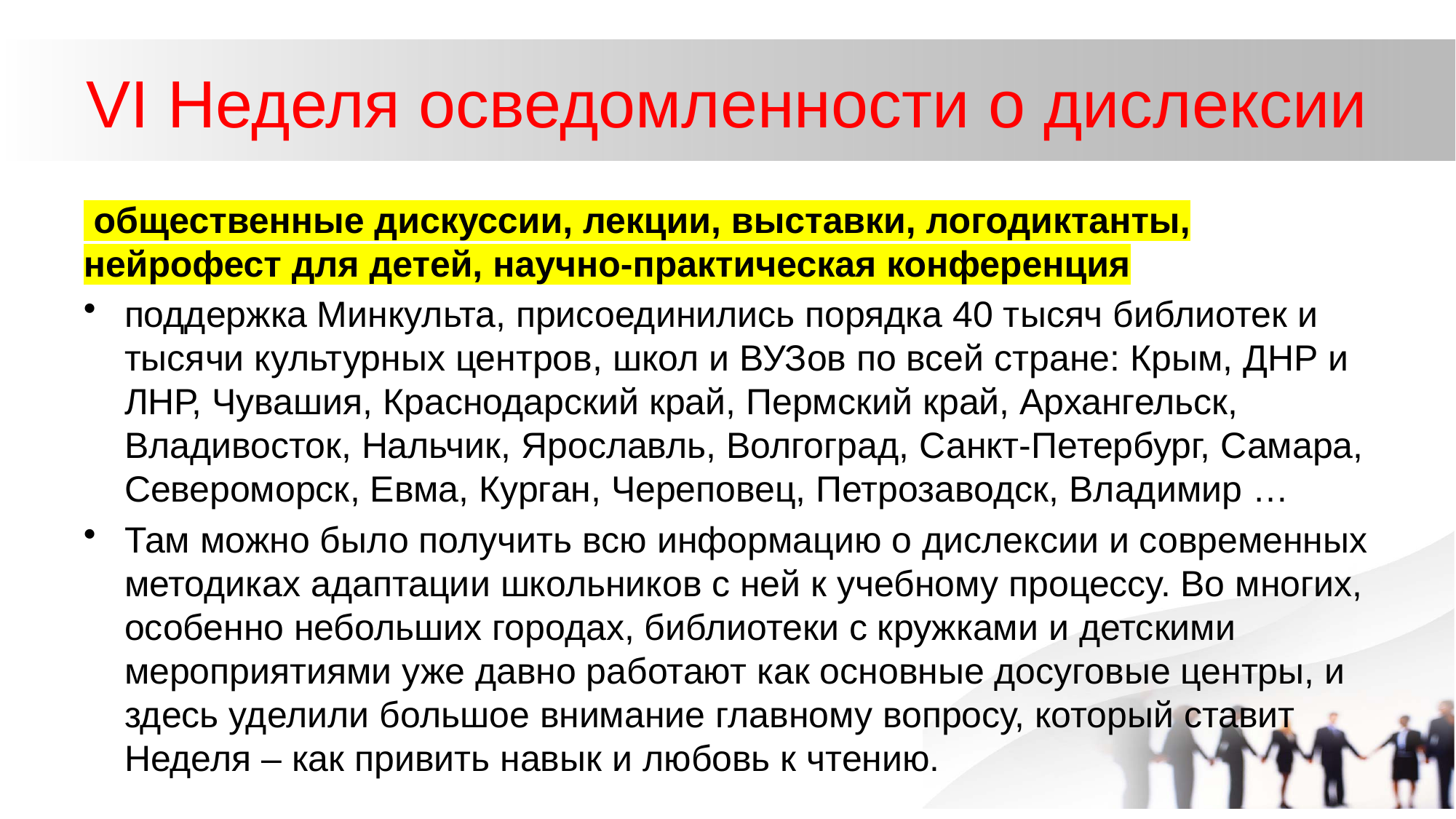

# VI Неделя осведомленности о дислексии
 общественные дискуссии, лекции, выставки, логодиктанты, нейрофест для детей, научно-практическая конференция
поддержка Минкульта, присоединились порядка 40 тысяч библиотек и тысячи культурных центров, школ и ВУЗов по всей стране: Крым, ДНР и ЛНР, Чувашия, Краснодарский край, Пермский край, Архангельск, Владивосток, Нальчик, Ярославль, Волгоград, Санкт-Петербург, Самара, Североморск, Евма, Курган, Череповец, Петрозаводск, Владимир …
Там можно было получить всю информацию о дислексии и современных методиках адаптации школьников с ней к учебному процессу. Во многих, особенно небольших городах, библиотеки с кружками и детскими мероприятиями уже давно работают как основные досуговые центры, и здесь уделили большое внимание главному вопросу, который ставит Неделя – как привить навык и любовь к чтению.